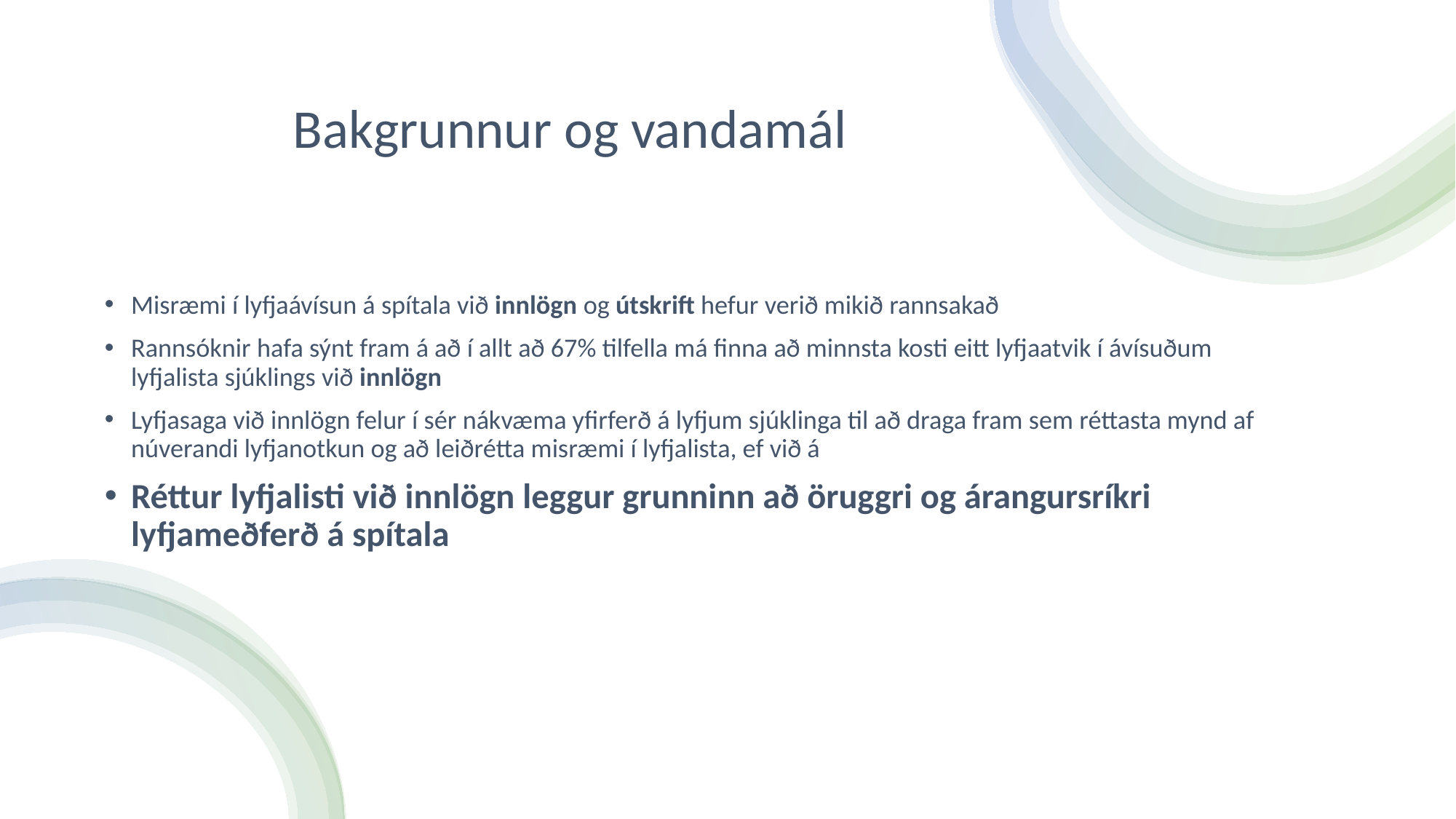

# Bakgrunnur og vandamál

Misræmi í lyfjaávísun á spítala við innlögn og útskrift hefur verið mikið rannsakað
Rannsóknir hafa sýnt fram á að í allt að 67% tilfella má finna að minnsta kosti eitt lyfjaatvik í ávísuðum lyfjalista sjúklings við innlögn
Lyfjasaga við innlögn felur í sér nákvæma yfirferð á lyfjum sjúklinga til að draga fram sem réttasta mynd af núverandi lyfjanotkun og að leiðrétta misræmi í lyfjalista, ef við á
Réttur lyfjalisti við innlögn leggur grunninn að öruggri og árangursríkri lyfjameðferð á spítala